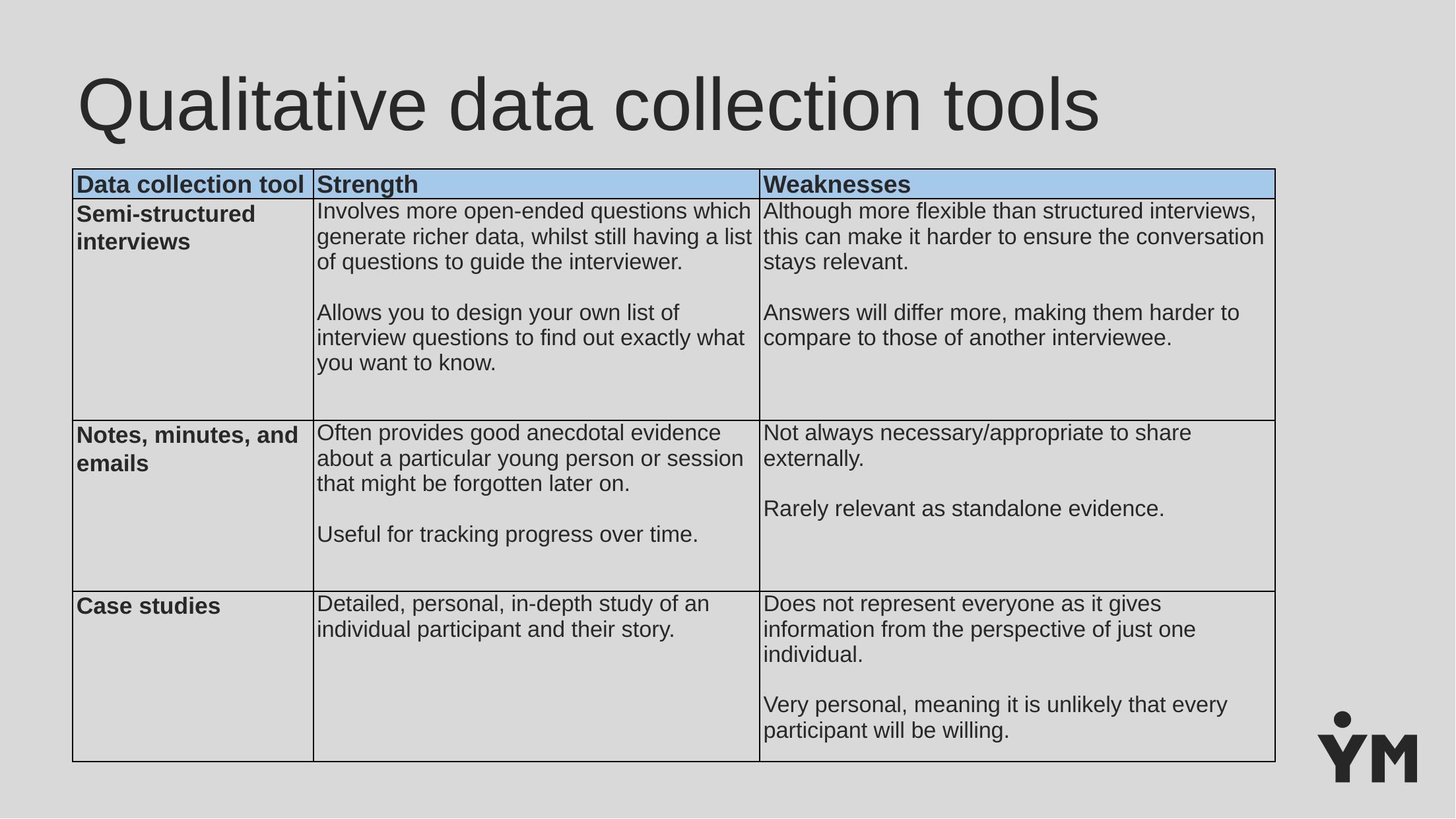

# Qualitative data collection tools
| Data collection tool | Strength | Weaknesses |
| --- | --- | --- |
| Semi-structured interviews | Involves more open-ended questions which generate richer data, whilst still having a list of questions to guide the interviewer.   Allows you to design your own list of interview questions to find out exactly what you want to know. | Although more flexible than structured interviews, this can make it harder to ensure the conversation stays relevant.   Answers will differ more, making them harder to compare to those of another interviewee. |
| Notes, minutes, and emails | Often provides good anecdotal evidence about a particular young person or session that might be forgotten later on.   Useful for tracking progress over time. | Not always necessary/appropriate to share externally.   Rarely relevant as standalone evidence. |
| Case studies | Detailed, personal, in-depth study of an individual participant and their story. | Does not represent everyone as it gives information from the perspective of just one individual.   Very personal, meaning it is unlikely that every participant will be willing. |